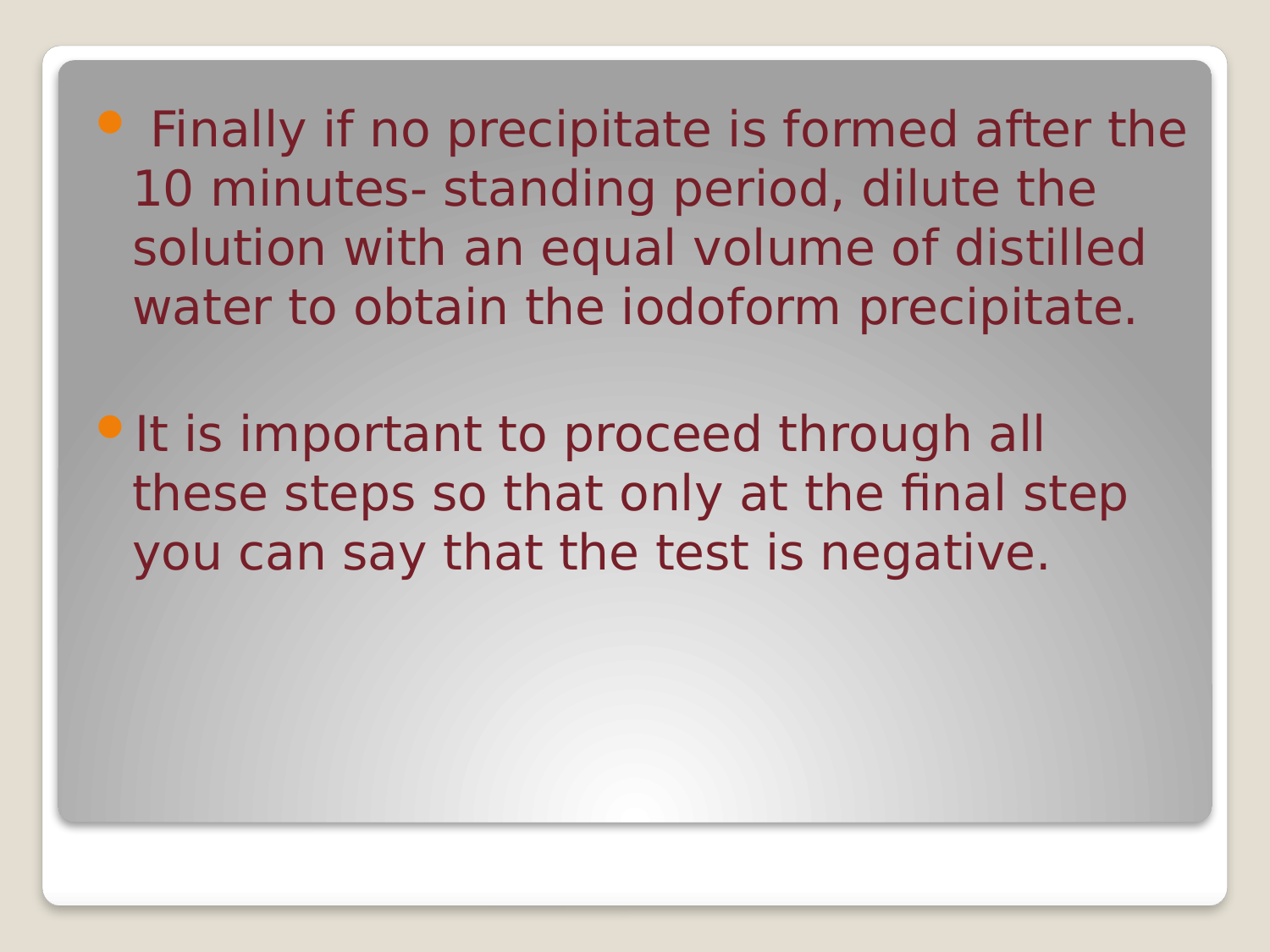

Finally if no precipitate is formed after the 10 minutes- standing period, dilute the solution with an equal volume of distilled water to obtain the iodoform precipitate.

It is important to proceed through all these steps so that only at the final step you can say that the test is negative.